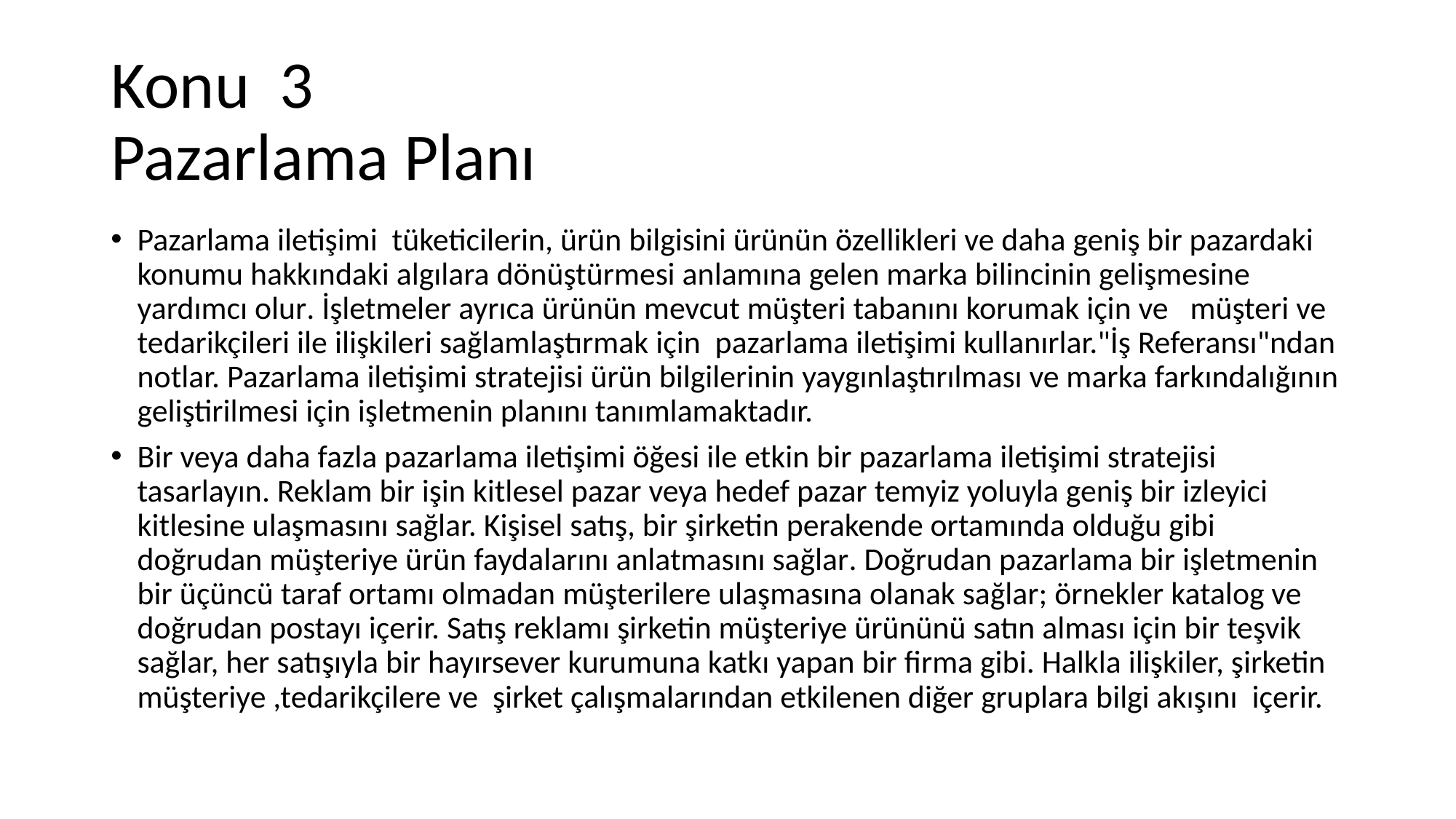

# Konu  3 Pazarlama Planı
Pazarlama iletişimi  tüketicilerin, ürün bilgisini ürünün özellikleri ve daha geniş bir pazardaki konumu hakkındaki algılara dönüştürmesi anlamına gelen marka bilincinin gelişmesine yardımcı olur. İşletmeler ayrıca ürünün mevcut müşteri tabanını korumak için ve   müşteri ve tedarikçileri ile ilişkileri sağlamlaştırmak için  pazarlama iletişimi kullanırlar."İş Referansı"ndan  notlar. Pazarlama iletişimi stratejisi ürün bilgilerinin yaygınlaştırılması ve marka farkındalığının geliştirilmesi için işletmenin planını tanımlamaktadır.
Bir veya daha fazla pazarlama iletişimi öğesi ile etkin bir pazarlama iletişimi stratejisi tasarlayın. Reklam bir işin kitlesel pazar veya hedef pazar temyiz yoluyla geniş bir izleyici kitlesine ulaşmasını sağlar. Kişisel satış, bir şirketin perakende ortamında olduğu gibi doğrudan müşteriye ürün faydalarını anlatmasını sağlar. Doğrudan pazarlama bir işletmenin bir üçüncü taraf ortamı olmadan müşterilere ulaşmasına olanak sağlar; örnekler katalog ve doğrudan postayı içerir. Satış reklamı şirketin müşteriye ürününü satın alması için bir teşvik sağlar, her satışıyla bir hayırsever kurumuna katkı yapan bir firma gibi. Halkla ilişkiler, şirketin  müşteriye ,tedarikçilere ve  şirket çalışmalarından etkilenen diğer gruplara bilgi akışını  içerir.